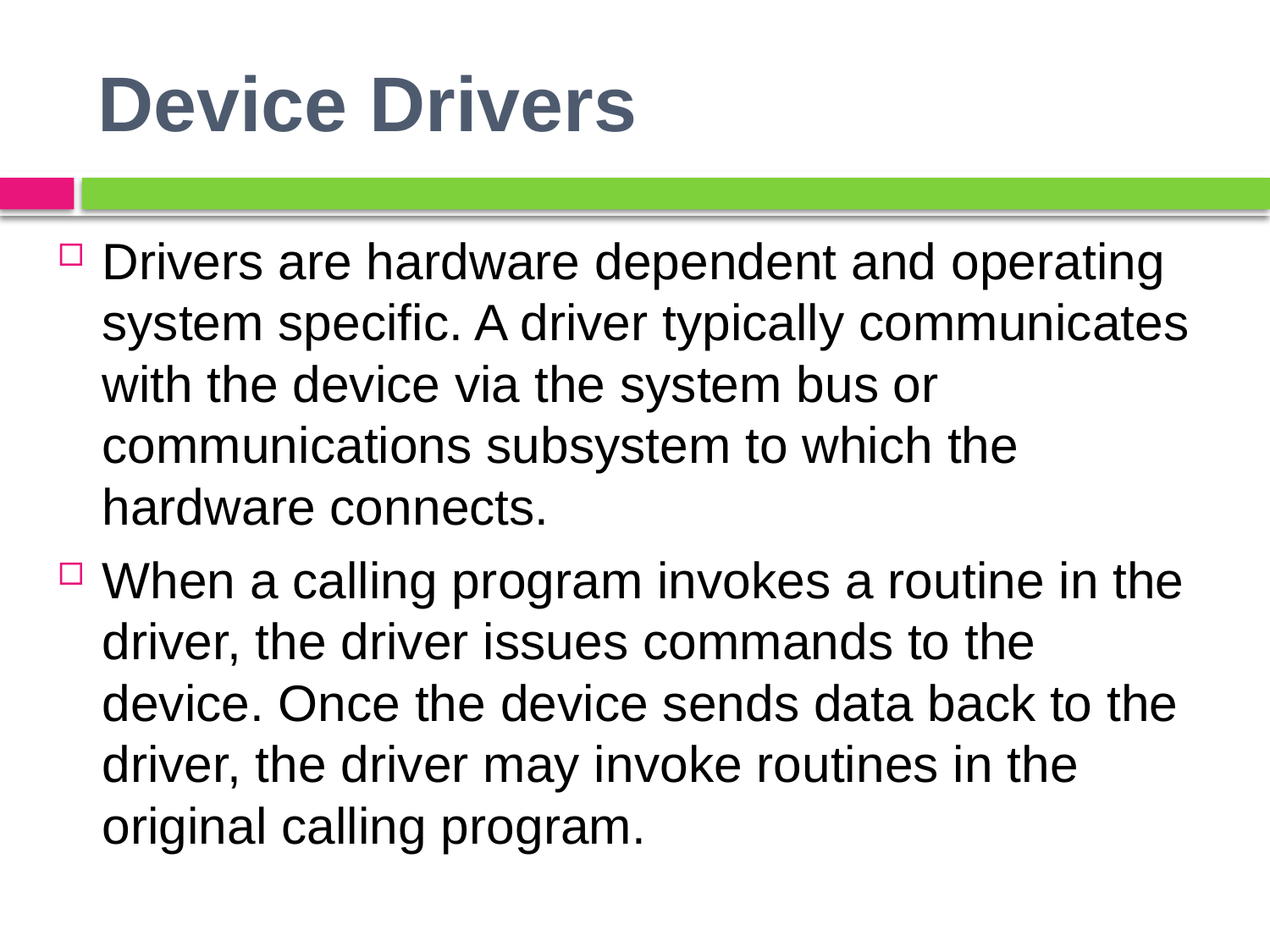

# Device Drivers
Drivers are hardware dependent and operating system specific. A driver typically communicates with the device via the system bus or communications subsystem to which the hardware connects.
When a calling program invokes a routine in the driver, the driver issues commands to the device. Once the device sends data back to the driver, the driver may invoke routines in the original calling program.